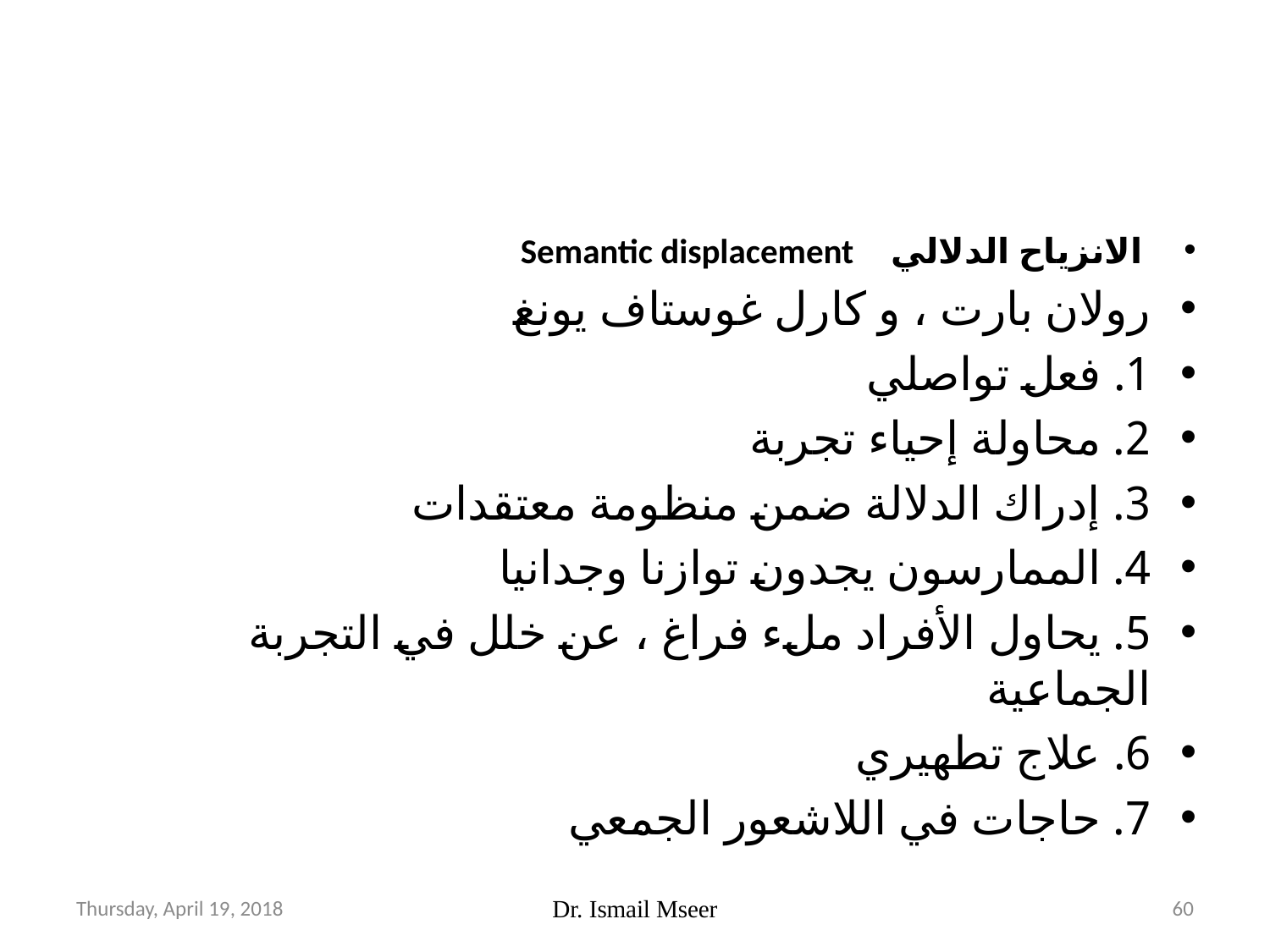

#
 الانزياح الدلالي    Semantic displacement
رولان بارت ، و كارل غوستاف يونغ
1. فعل تواصلي
2. محاولة إحياء تجربة
3. إدراك الدلالة ضمن منظومة معتقدات
4. الممارسون يجدون توازنا وجدانيا
5. يحاول الأفراد ملء فراغ ، عن خلل في التجربة الجماعية
6. علاج تطهيري
7. حاجات في اللاشعور الجمعي
Thursday, April 19, 2018
Dr. Ismail Mseer
60